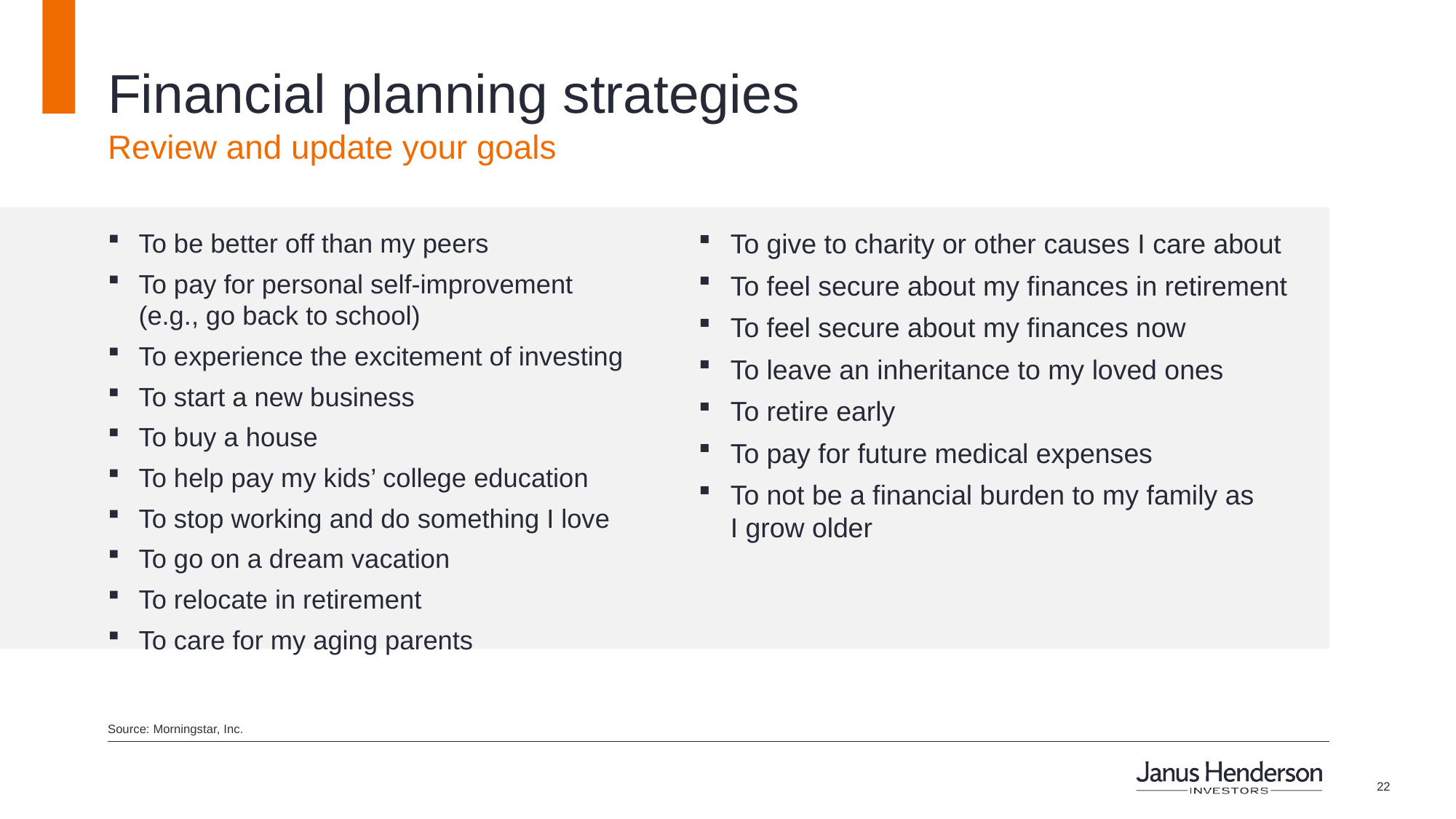

# Financial planning strategies
Review and update your goals

To give to charity or other causes I care about
To feel secure about my finances in retirement
To feel secure about my finances now
To leave an inheritance to my loved ones
To retire early
To pay for future medical expenses
To not be a financial burden to my family as
I grow older

To be better off than my peers
To pay for personal self-improvement
(e.g., go back to school)
To experience the excitement of investing
To start a new business
To buy a house
To help pay my kids’ college education
To stop working and do something I love
To go on a dream vacation
To relocate in retirement
To care for my aging parents

Source: Morningstar, Inc.